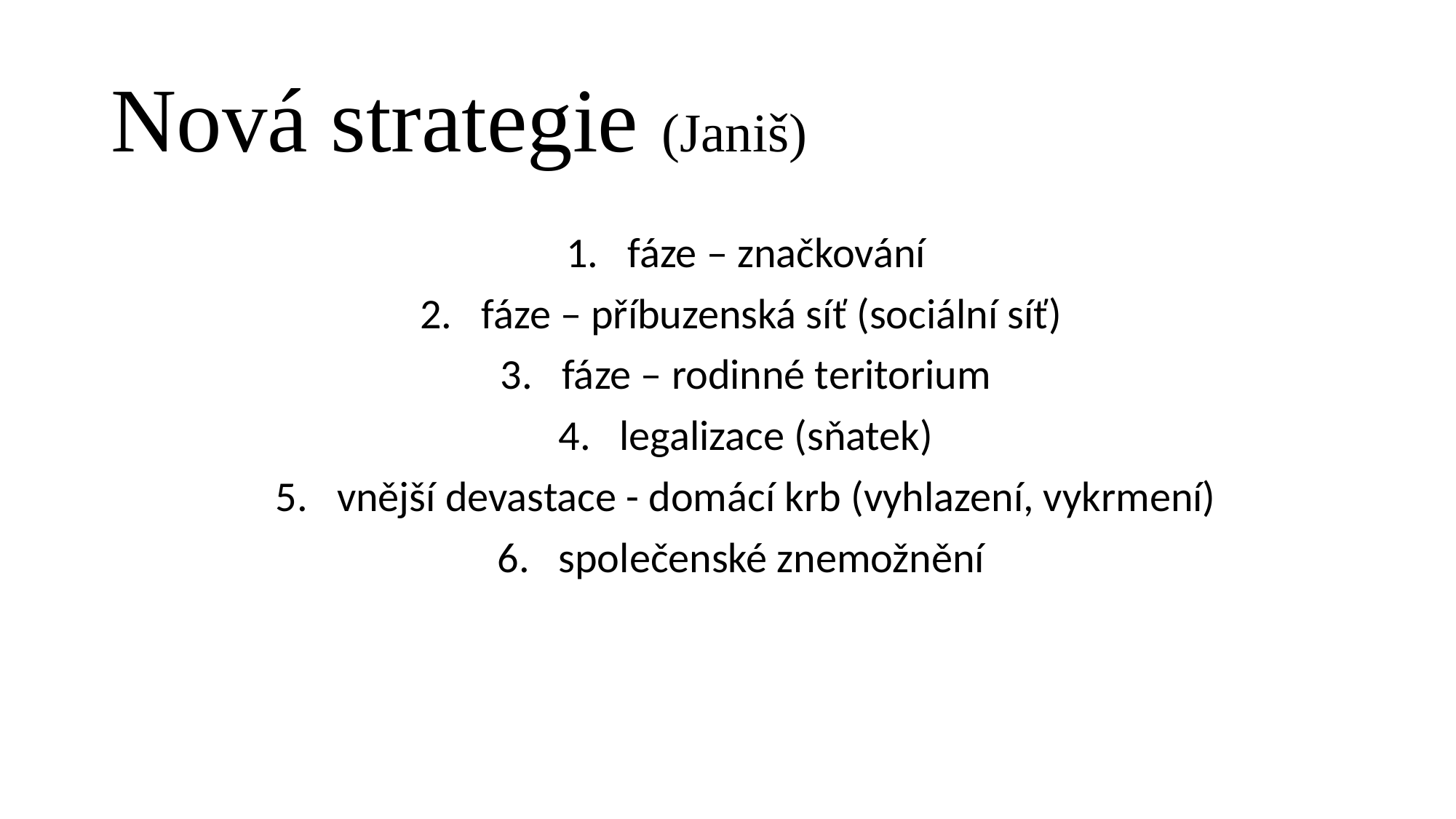

# Nová strategie (Janiš)
fáze – značkování
fáze – příbuzenská síť (sociální síť)
fáze – rodinné teritorium
legalizace (sňatek)
vnější devastace - domácí krb (vyhlazení, vykrmení)
společenské znemožnění